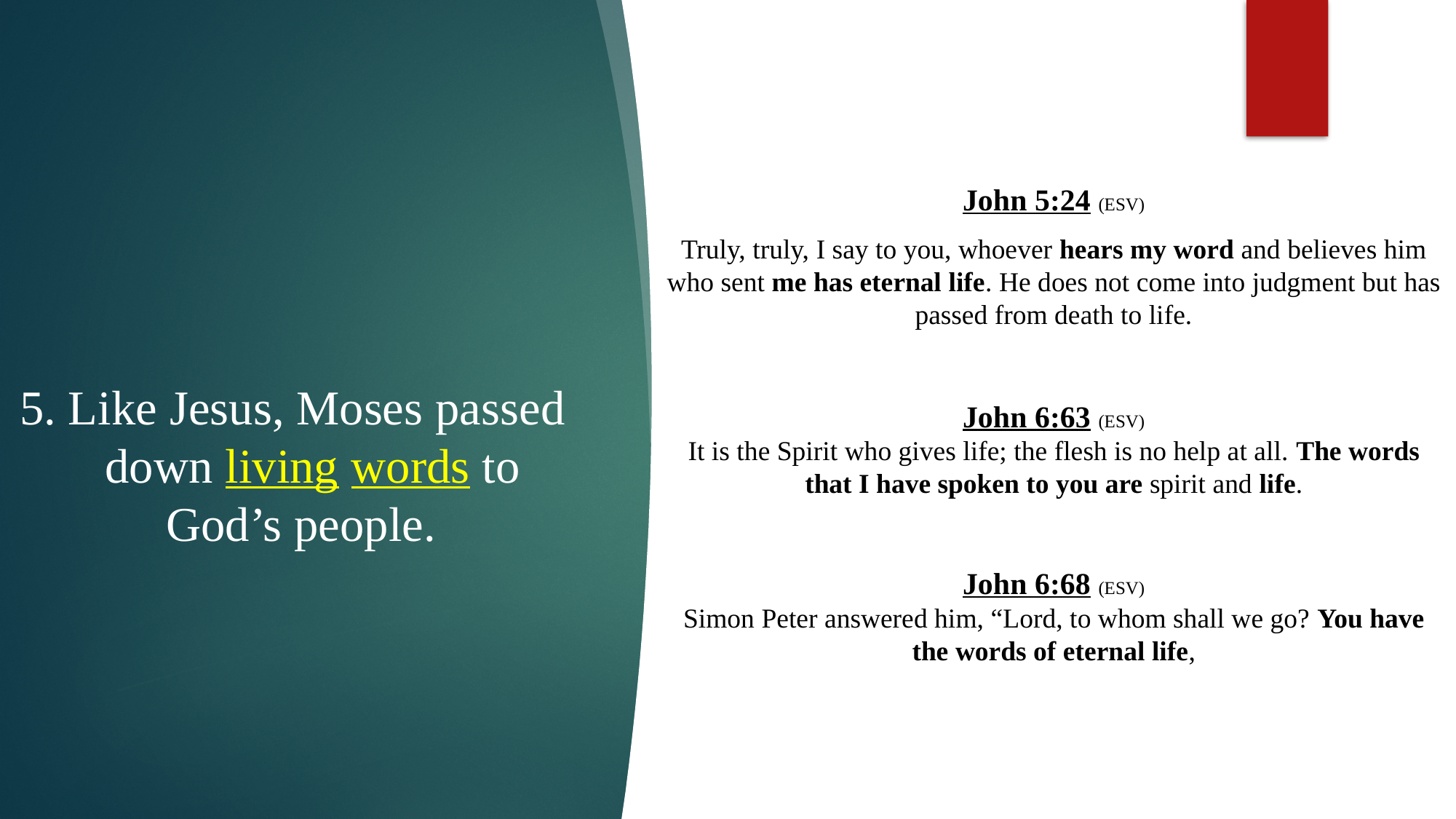

John 5:24 (ESV)
Truly, truly, I say to you, whoever hears my word and believes him who sent me has eternal life. He does not come into judgment but has passed from death to life.

5. Like Jesus, Moses passed
       down living words to
            God’s people.
John 6:63 (ESV)
It is the Spirit who gives life; the flesh is no help at all. The words that I have spoken to you are spirit and life.
John 6:68 (ESV)
Simon Peter answered him, “Lord, to whom shall we go? You have the words of eternal life,